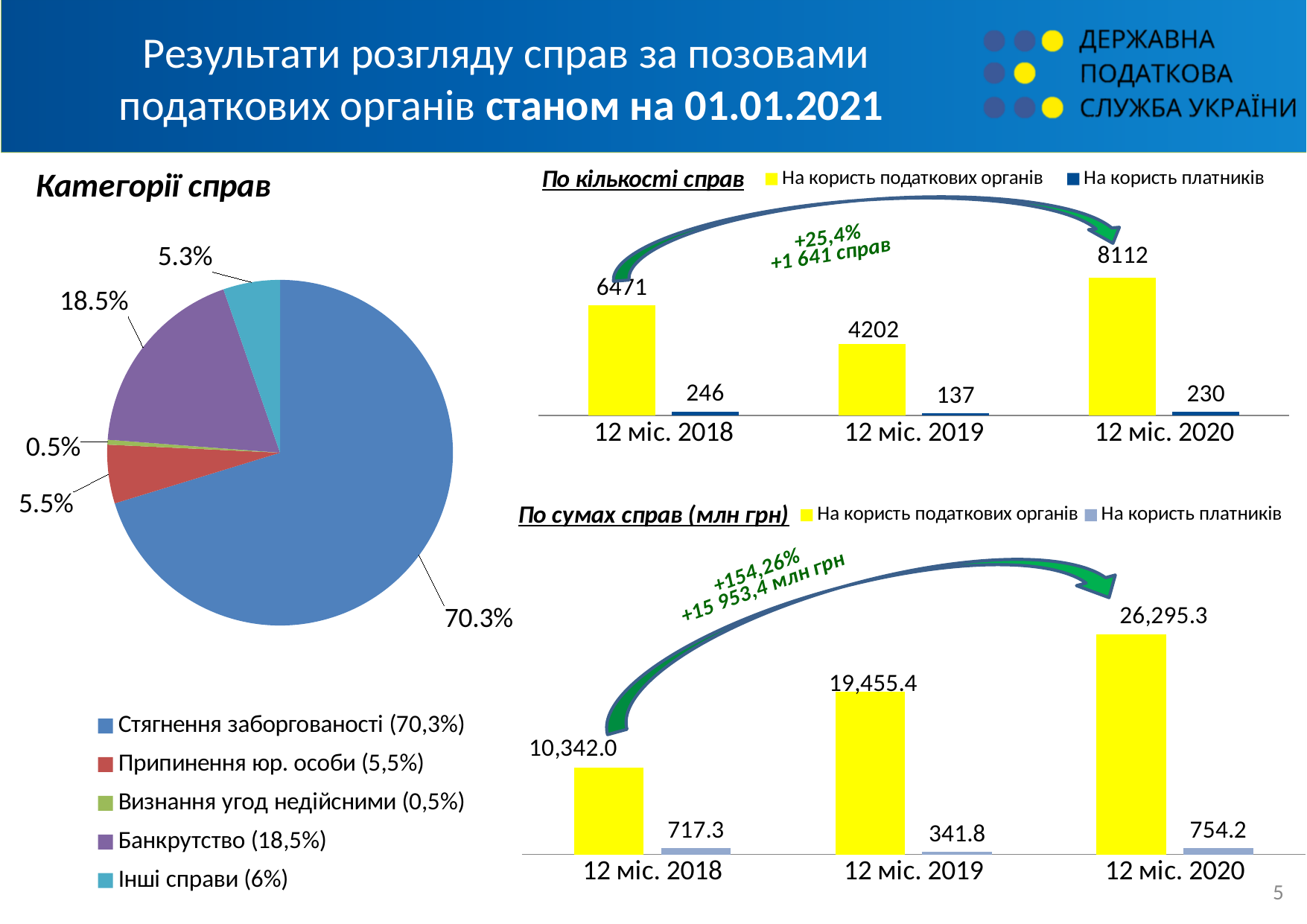

# Результати розгляду справ за позовами податкових органів станом на 01.01.2021

### Chart: Категорії справ

| Category | За позовами ДПС |
|---|---|
| Стягнення заборгованості (70,3%) | 15799.0 |
| Припинення юр. особи (5,5%)   | 1233.0 |
| Визнання угод недійсними (0,5%) | 102.0 |
| Банкрутство (18,5%) | 4159.0 |
| Інші справи (6%) | 1193.0 |

### Chart: По кількості справ

| Category | На користь податкових органів | На користь платників |
|---|---|---|
| 12 міс. 2018 | 6471.0 | 246.0 |
| 12 міс. 2019 | 4202.0 | 137.0 |
| 12 міс. 2020 | 8112.0 | 230.0 |

### Chart: По сумах справ (млн грн)

| Category | На користь податкових органів | На користь платників |
|---|---|---|
| 12 міс. 2018 | 10341.963 | 717.292 |
| 12 міс. 2019 | 19455.358 | 341.758 |
| 12 міс. 2020 | 26295.338 | 754.198 |
5